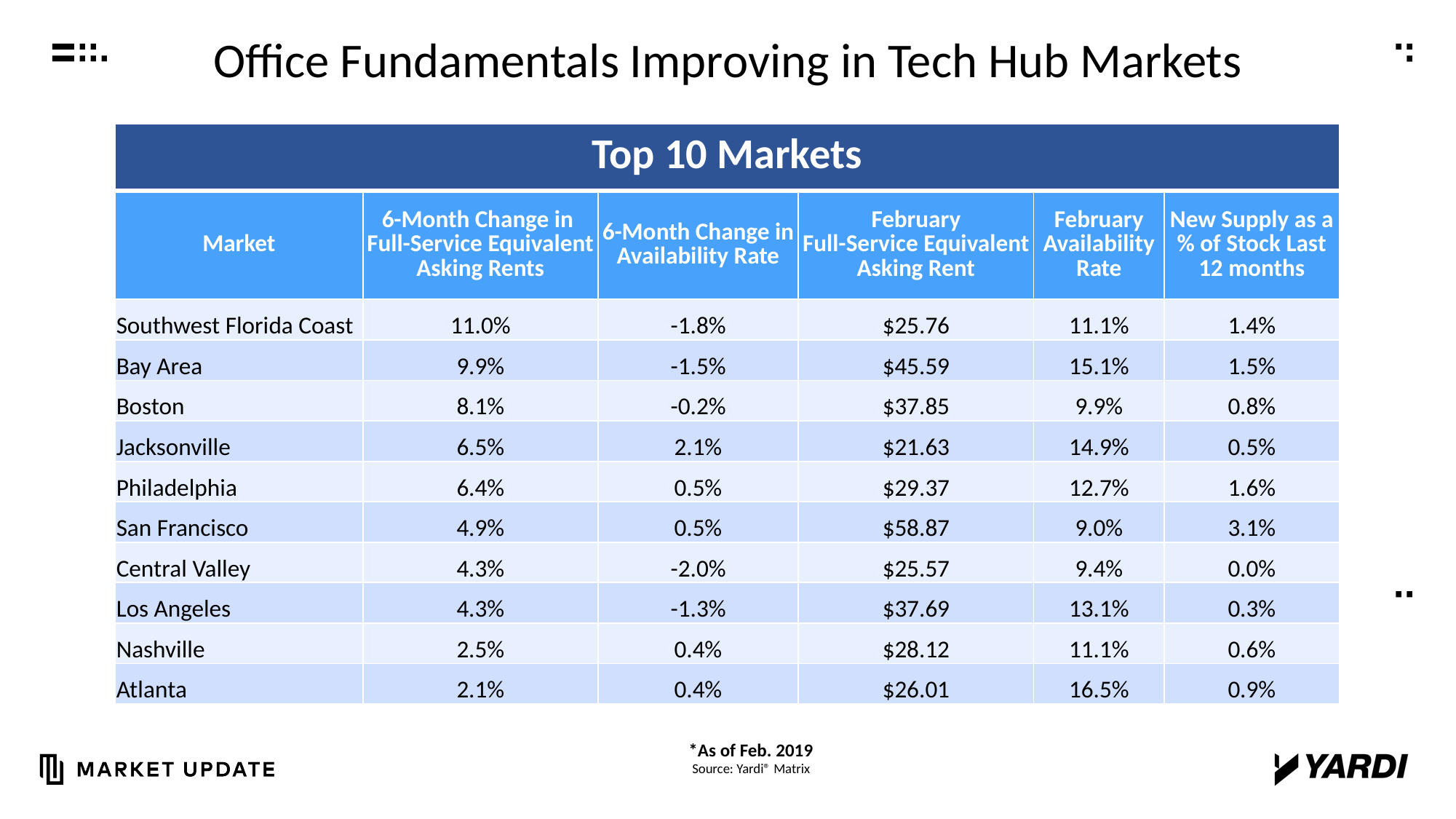

Office Fundamentals Improving in Tech Hub Markets
| Top 10 Markets |  |  |  |  |  |
| --- | --- | --- | --- | --- | --- |
| Market | 6-Month Change in Full-Service Equivalent Asking Rents | 6-Month Change in Availability Rate | February Full-Service Equivalent Asking Rent | February Availability Rate | New Supply as a % of Stock Last 12 months |
| Southwest Florida Coast | 11.0% | -1.8% | $25.76 | 11.1% | 1.4% |
| Bay Area | 9.9% | -1.5% | $45.59 | 15.1% | 1.5% |
| Boston | 8.1% | -0.2% | $37.85 | 9.9% | 0.8% |
| Jacksonville | 6.5% | 2.1% | $21.63 | 14.9% | 0.5% |
| Philadelphia | 6.4% | 0.5% | $29.37 | 12.7% | 1.6% |
| San Francisco | 4.9% | 0.5% | $58.87 | 9.0% | 3.1% |
| Central Valley | 4.3% | -2.0% | $25.57 | 9.4% | 0.0% |
| Los Angeles | 4.3% | -1.3% | $37.69 | 13.1% | 0.3% |
| Nashville | 2.5% | 0.4% | $28.12 | 11.1% | 0.6% |
| Atlanta | 2.1% | 0.4% | $26.01 | 16.5% | 0.9% |
*As of Feb. 2019
Source: Yardi® Matrix